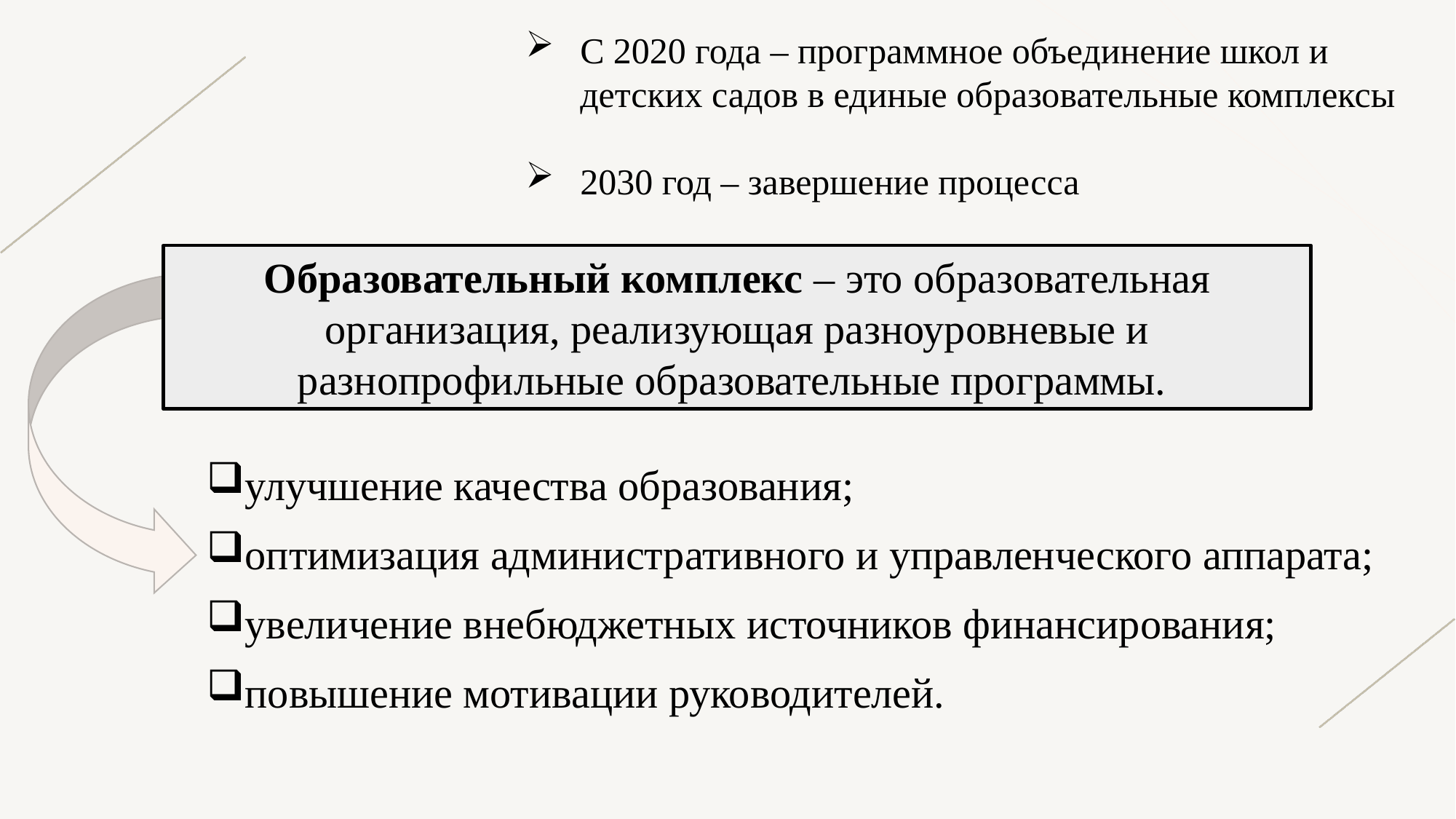

С 2020 года – программное объединение школ и детских садов в единые образовательные комплексы

2030 год – завершение процесса
Образовательный комплекс – это образовательная организация, реализующая разноуровневые и разнопрофильные образовательные программы.

улучшение качества образования;
оптимизация административного и управленческого аппарата;
увеличение внебюджетных источников финансирования;
повышение мотивации руководителей.